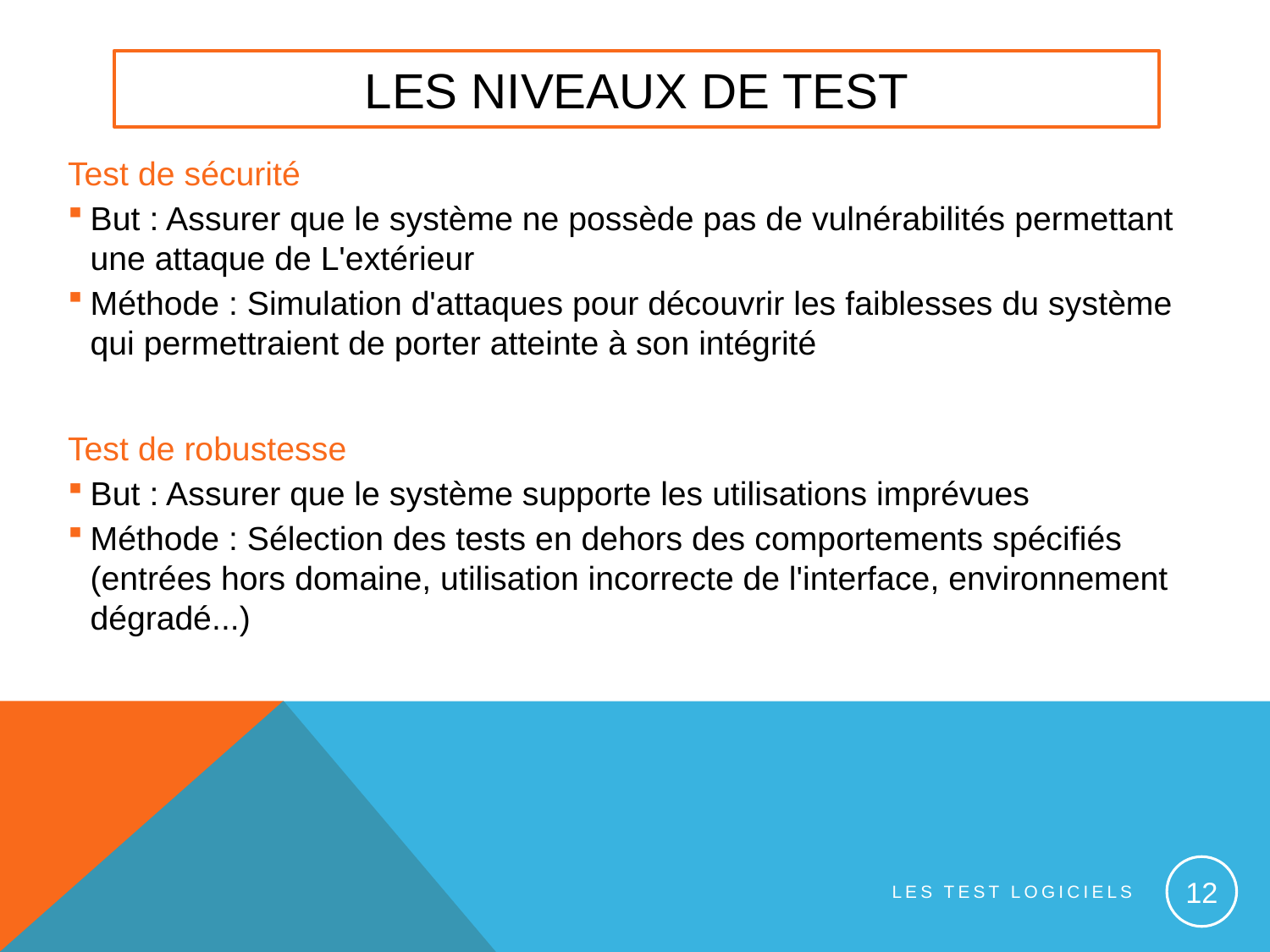

# Les niveaux de test
Test de sécurité
But : Assurer que le système ne possède pas de vulnérabilités permettant une attaque de L'extérieur
Méthode : Simulation d'attaques pour découvrir les faiblesses du système qui permettraient de porter atteinte à son intégrité

Test de robustesse
But : Assurer que le système supporte les utilisations imprévues
Méthode : Sélection des tests en dehors des comportements spécifiés (entrées hors domaine, utilisation incorrecte de l'interface, environnement dégradé...)

12
Les test logiciels